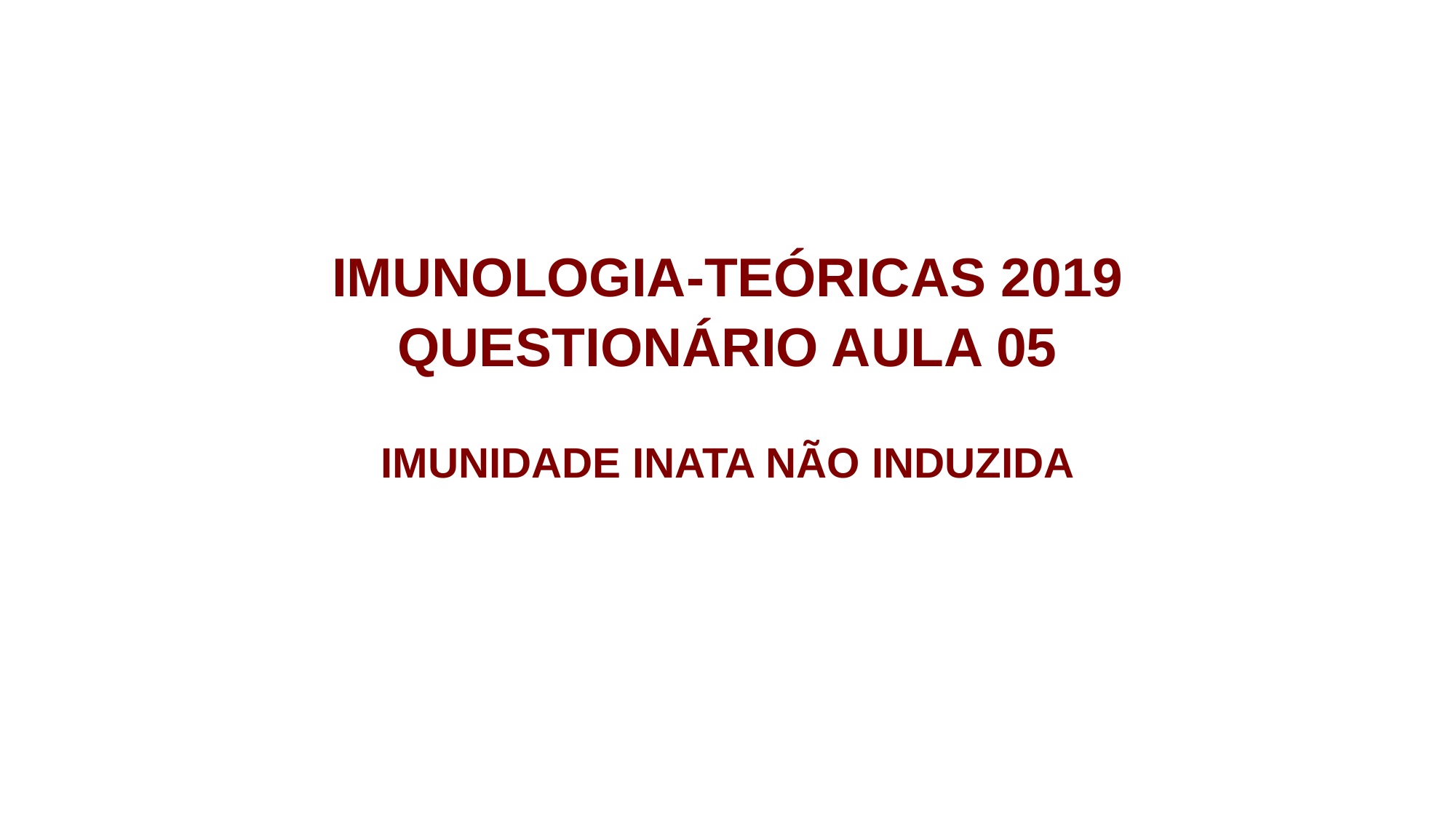

IMUNOLOGIA-TEÓRICAS 2019
QUESTIONÁRIO AULA 05

IMUNIDADE INATA NÃO INDUZIDA